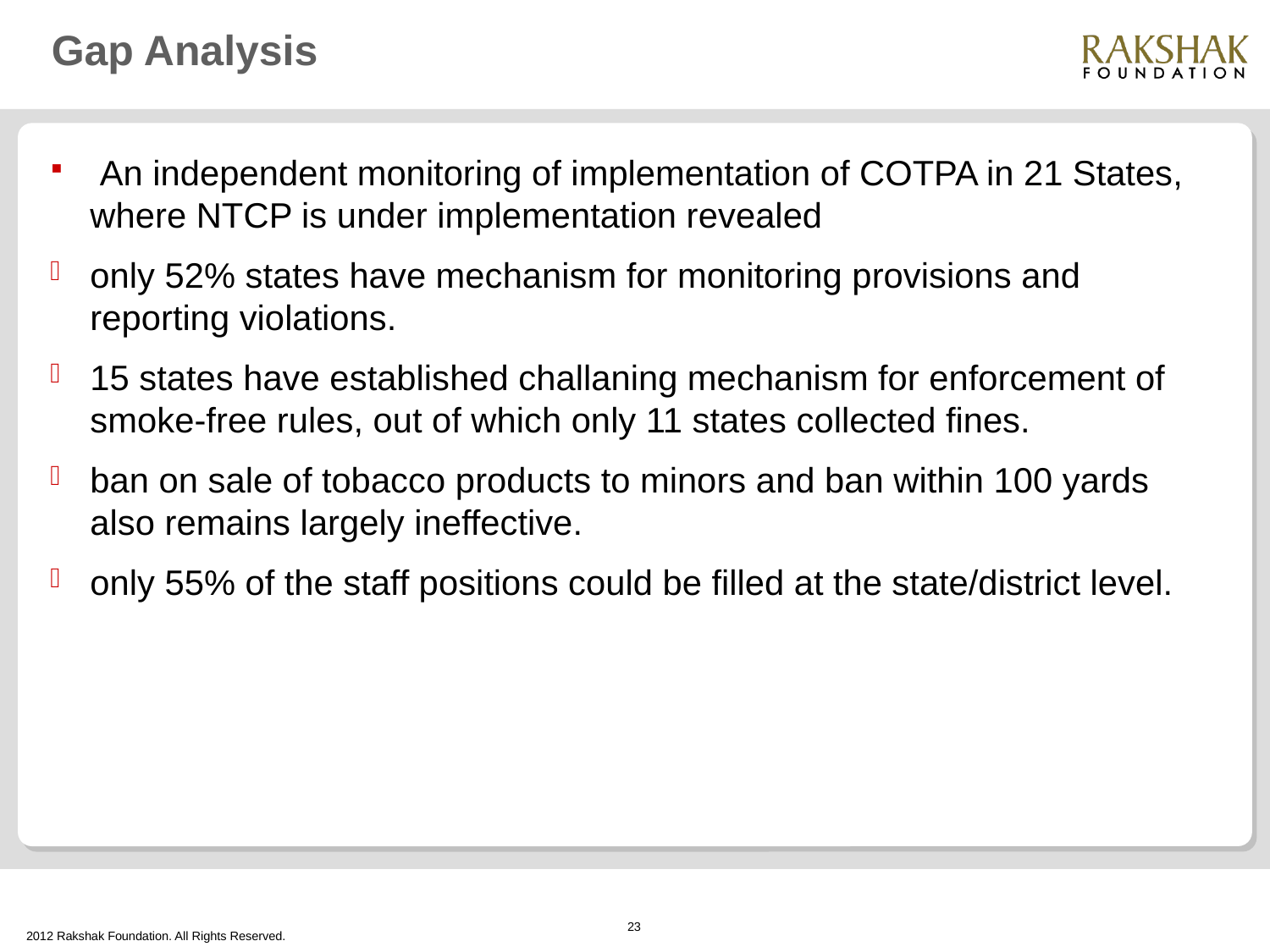

# Gap Analysis
 An independent monitoring of implementation of COTPA in 21 States, where NTCP is under implementation revealed
only 52% states have mechanism for monitoring provisions and reporting violations.
15 states have established challaning mechanism for enforcement of smoke-free rules, out of which only 11 states collected fines.
ban on sale of tobacco products to minors and ban within 100 yards also remains largely ineffective.
only 55% of the staff positions could be filled at the state/district level.
23